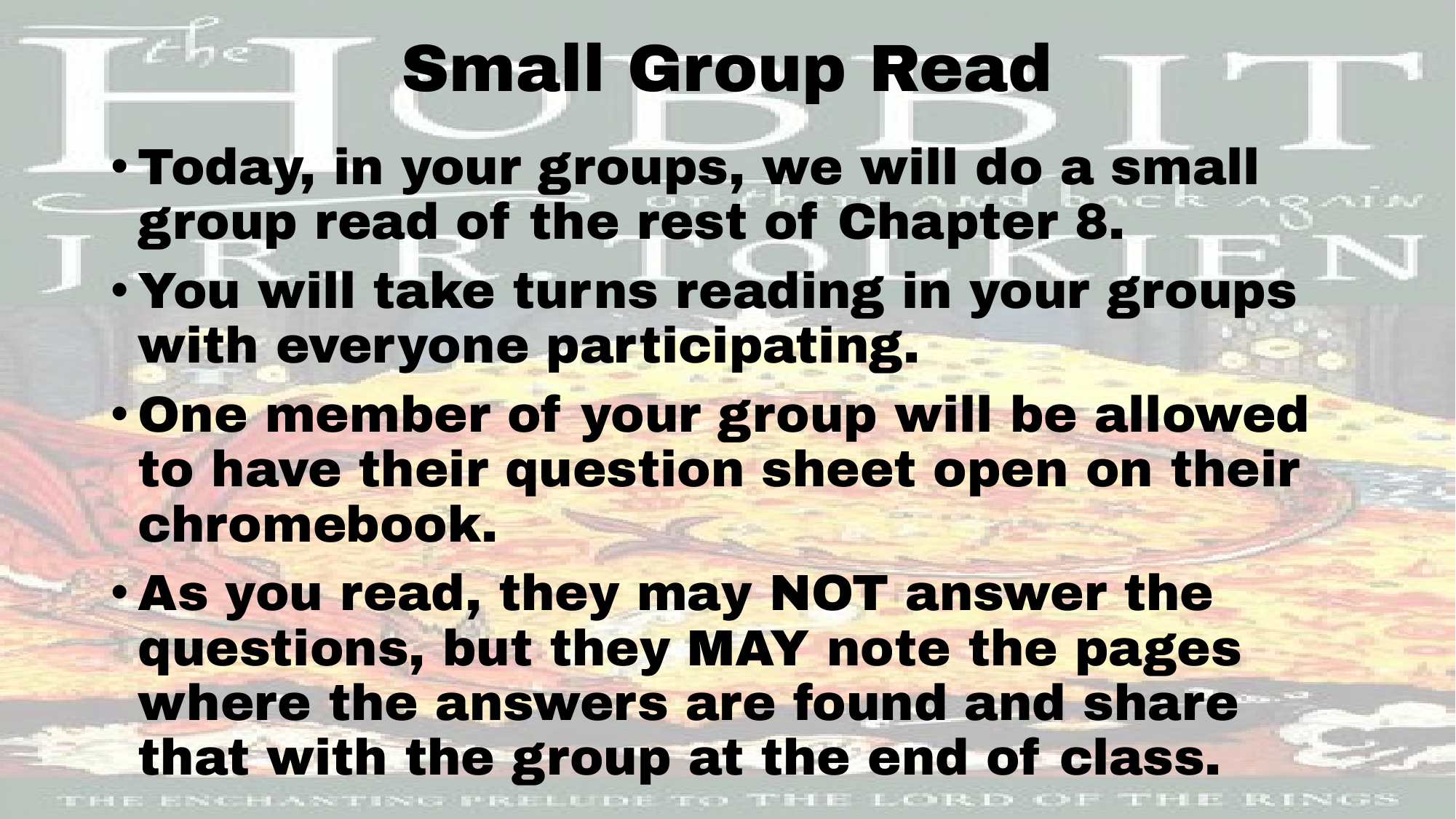

# Small Group Read
Today, in your groups, we will do a small group read of the rest of Chapter 8.
You will take turns reading in your groups with everyone participating.
One member of your group will be allowed to have their question sheet open on their chromebook.
As you read, they may NOT answer the questions, but they MAY note the pages where the answers are found and share that with the group at the end of class.